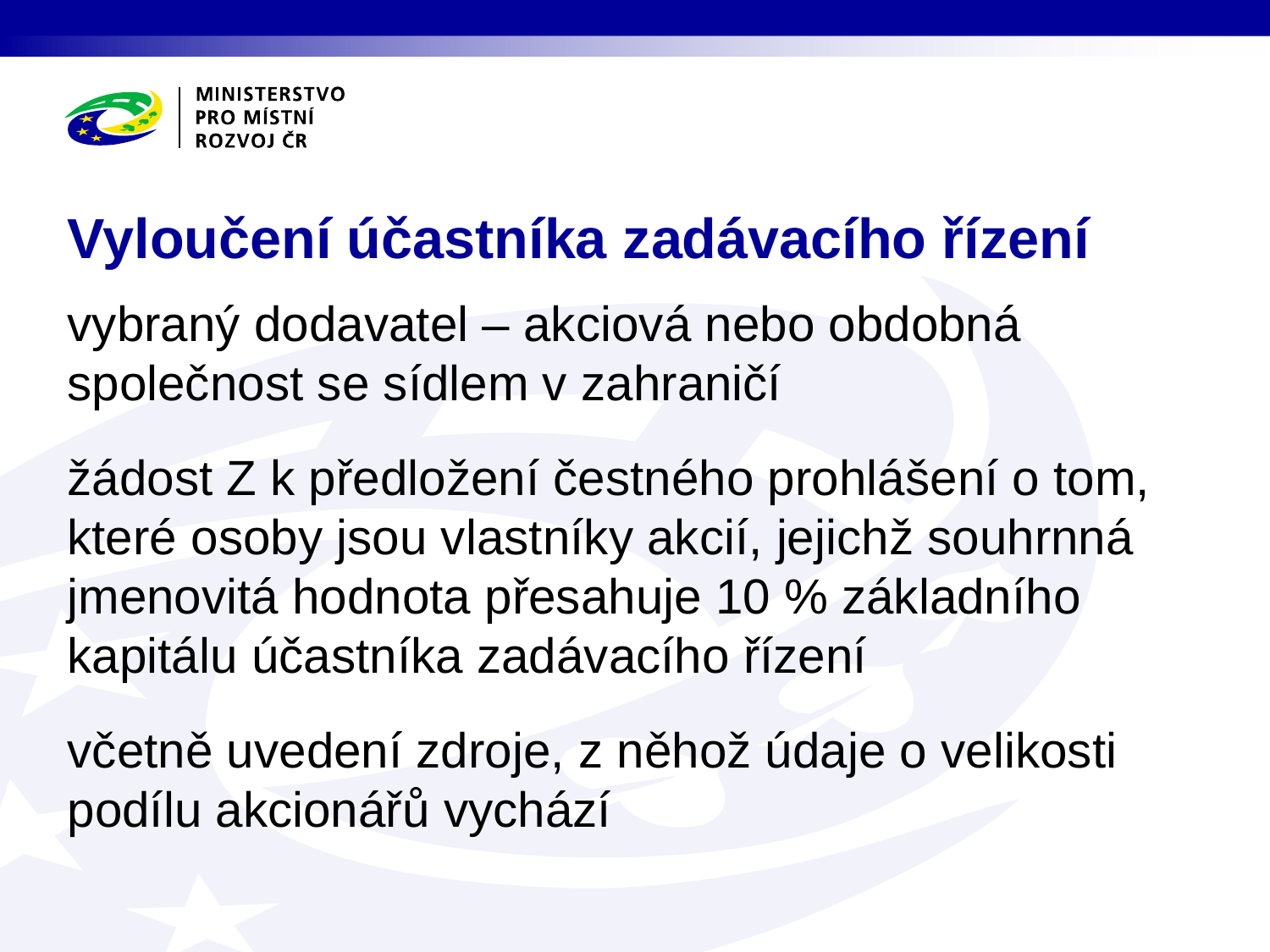

# Vyloučení účastníka zadávacího řízení
vybraný dodavatel – akciová nebo obdobná společnost se sídlem v zahraničí
žádost Z k předložení čestného prohlášení o tom, které osoby jsou vlastníky akcií, jejichž souhrnná jmenovitá hodnota přesahuje 10 % základního kapitálu účastníka zadávacího řízení
včetně uvedení zdroje, z něhož údaje o velikosti podílu akcionářů vychází